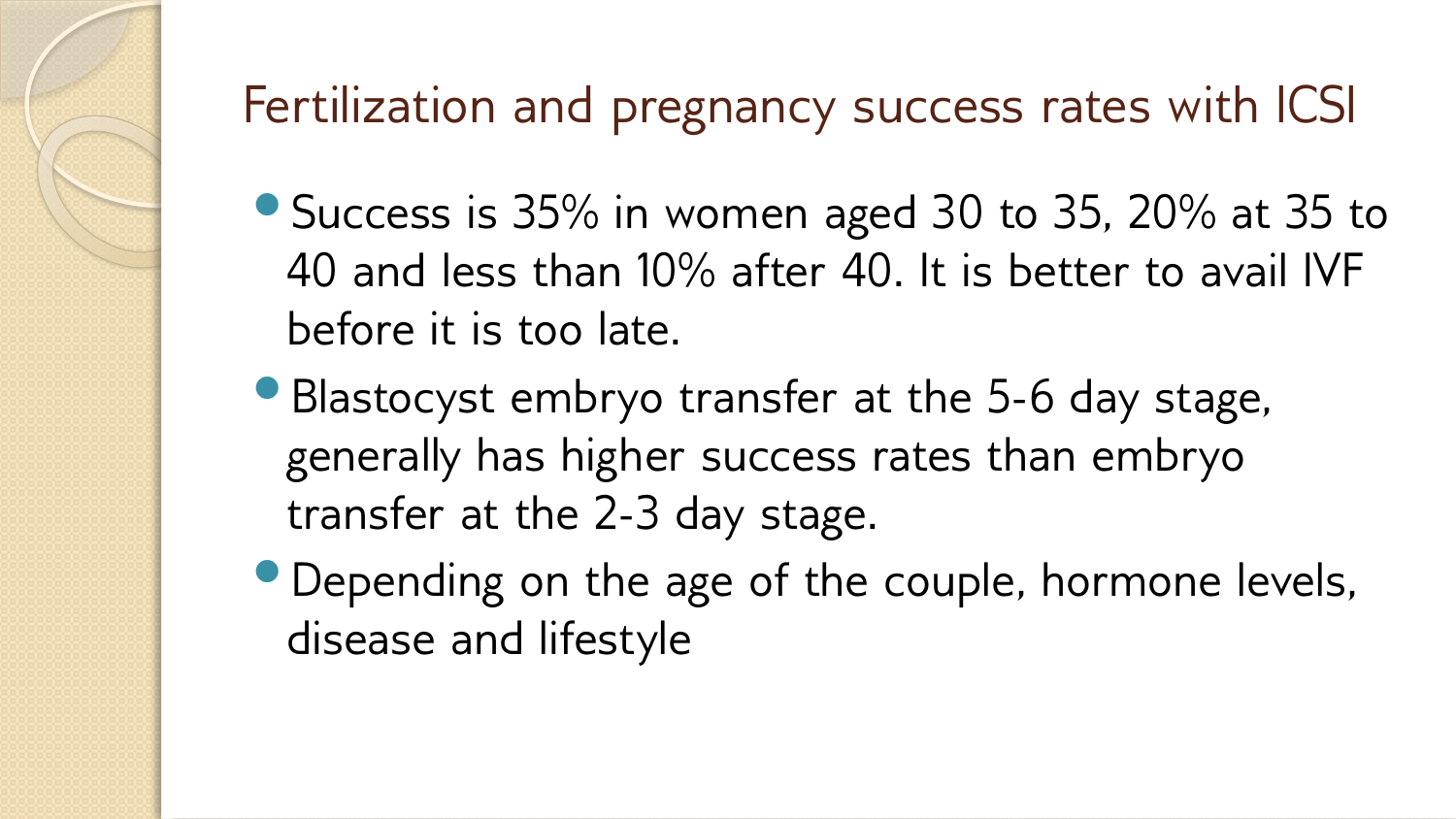

# Fertilization and pregnancy success rates with ICSI
Success is 35% in women aged 30 to 35, 20% at 35 to 40 and less than 10% after 40. It is better to avail IVF before it is too late.
Blastocyst embryo transfer at the 5-6 day stage, generally has higher success rates than embryo transfer at the 2-3 day stage.
Depending on the age of the couple, hormone levels, disease and lifestyle